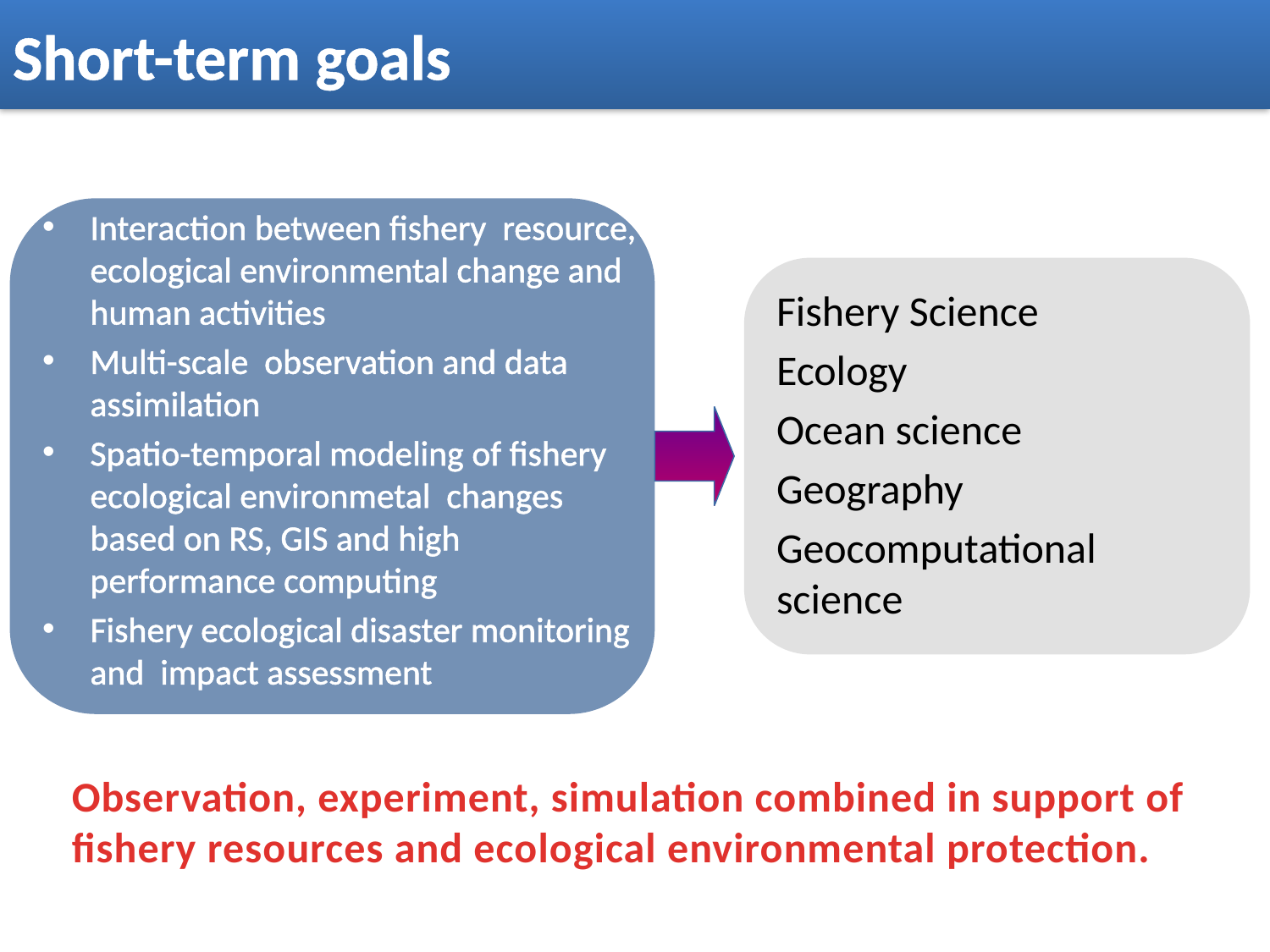

Short-term goals

Interaction between fishery  resource, ecological environmental change and human activities
Multi-scale  observation and data assimilation
Spatio-temporal modeling of fishery ecological environmetal  changes based on RS, GIS and high performance computing
Fishery ecological disaster monitoring and  impact assessment

Fishery Science
Ecology
Ocean science
Geography
Geocomputational science

Observation, experiment, simulation combined in support of fishery resources and ecological environmental protection.